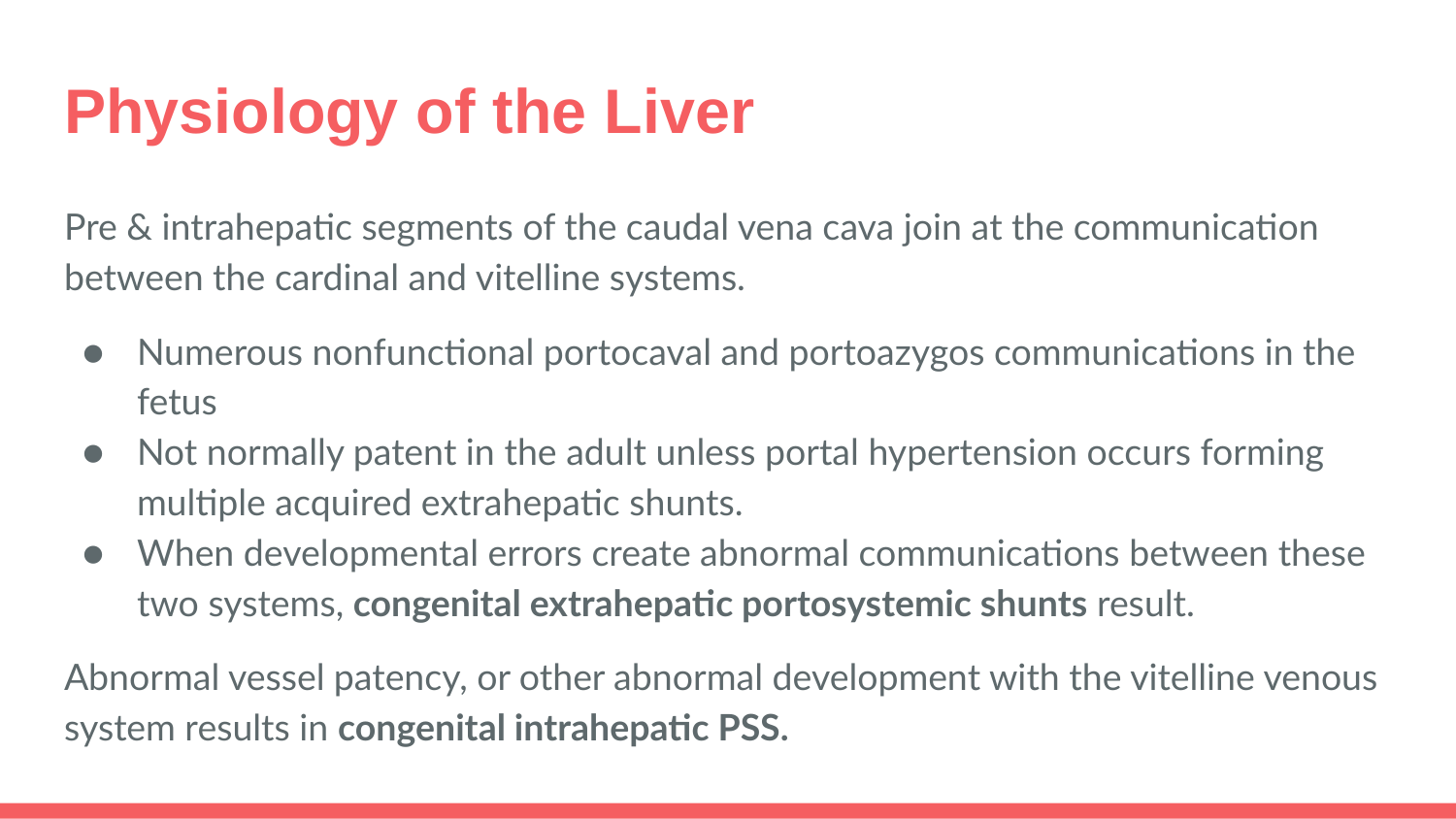

# Physiology of the Liver
Pre & intrahepatic segments of the caudal vena cava join at the communication between the cardinal and vitelline systems.
Numerous nonfunctional portocaval and portoazygos communications in the fetus
Not normally patent in the adult unless portal hypertension occurs forming multiple acquired extrahepatic shunts.
When developmental errors create abnormal communications between these two systems, congenital extrahepatic portosystemic shunts result.
Abnormal vessel patency, or other abnormal development with the vitelline venous system results in congenital intrahepatic PSS.